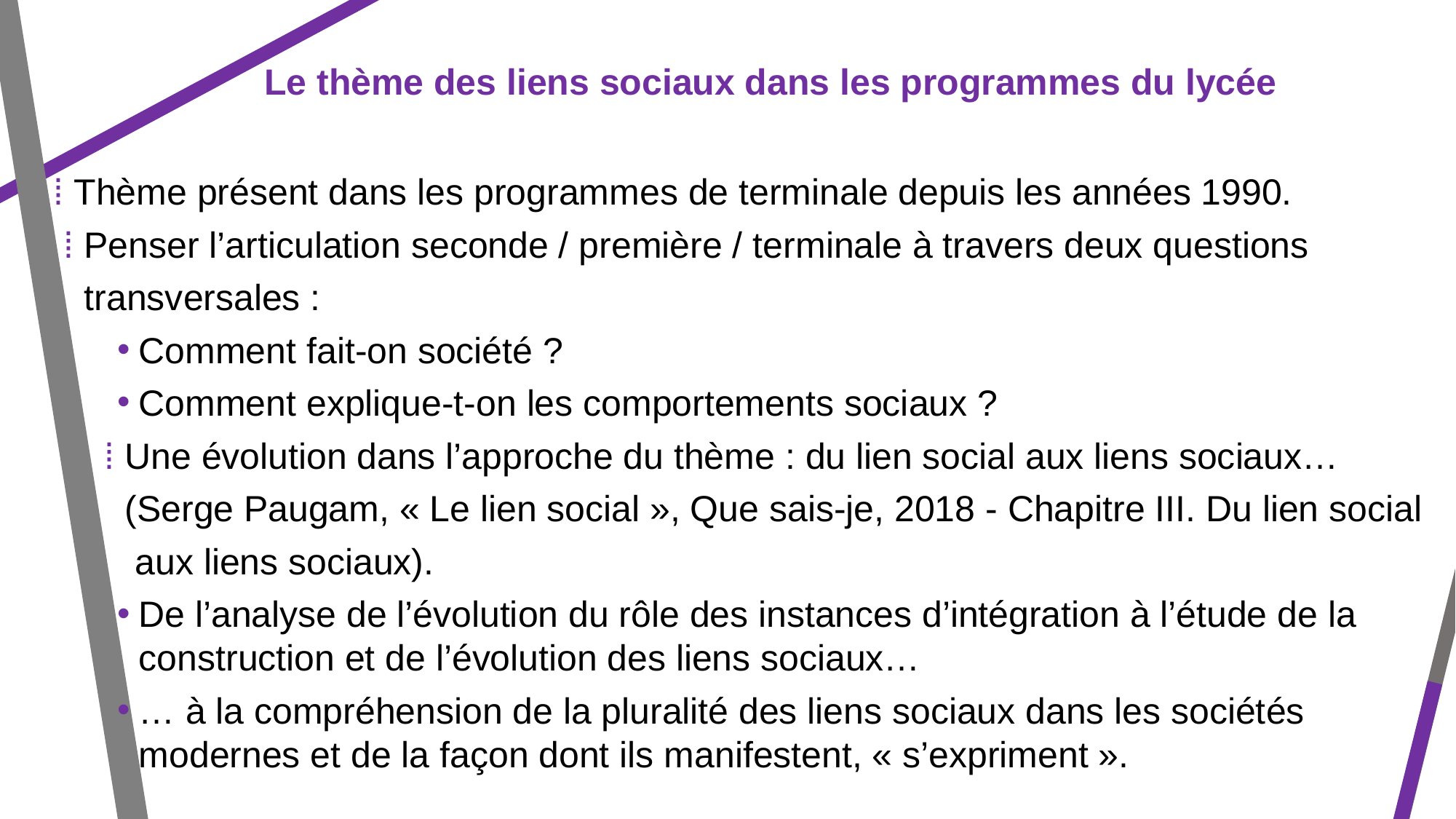

Le thème des liens sociaux dans les programmes du lycée
⁞ Thème présent dans les programmes de terminale depuis les années 1990.
 ⁞ Penser l’articulation seconde / première / terminale à travers deux questions
   transversales :
Comment fait-on société ?
Comment explique-t-on les comportements sociaux ?
     ⁞ Une évolution dans l’approche du thème : du lien social aux liens sociaux…
       (Serge Paugam, « Le lien social », Que sais-je, 2018 - Chapitre III. Du lien social
        aux liens sociaux).
De l’analyse de l’évolution du rôle des instances d’intégration à l’étude de la  construction et de l’évolution des liens sociaux…
… à la compréhension de la pluralité des liens sociaux dans les sociétés modernes et de la façon dont ils manifestent, « s’expriment ».